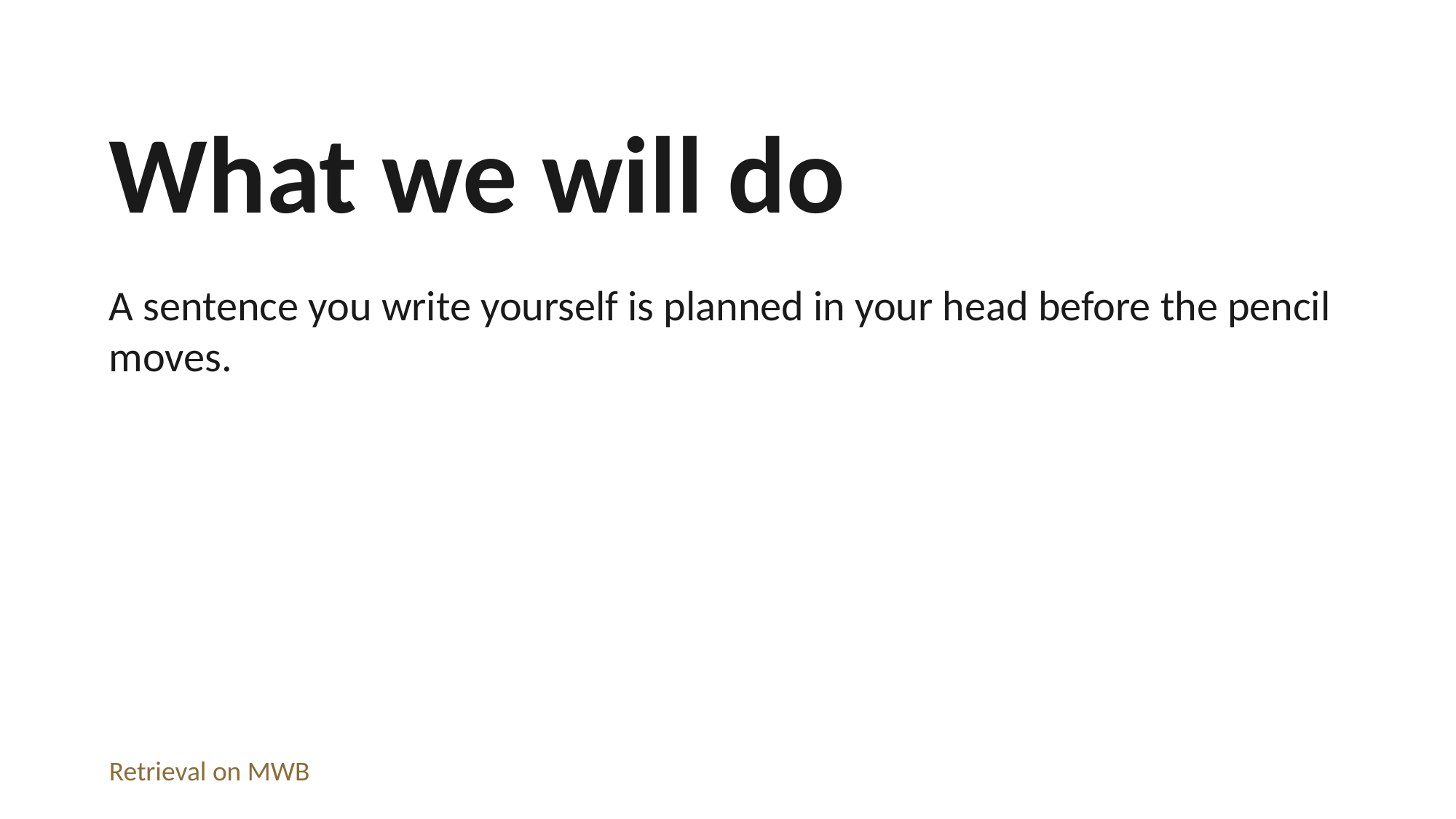

What we will do
A sentence you write yourself is planned in your head before the pencil moves.
Retrieval on MWB